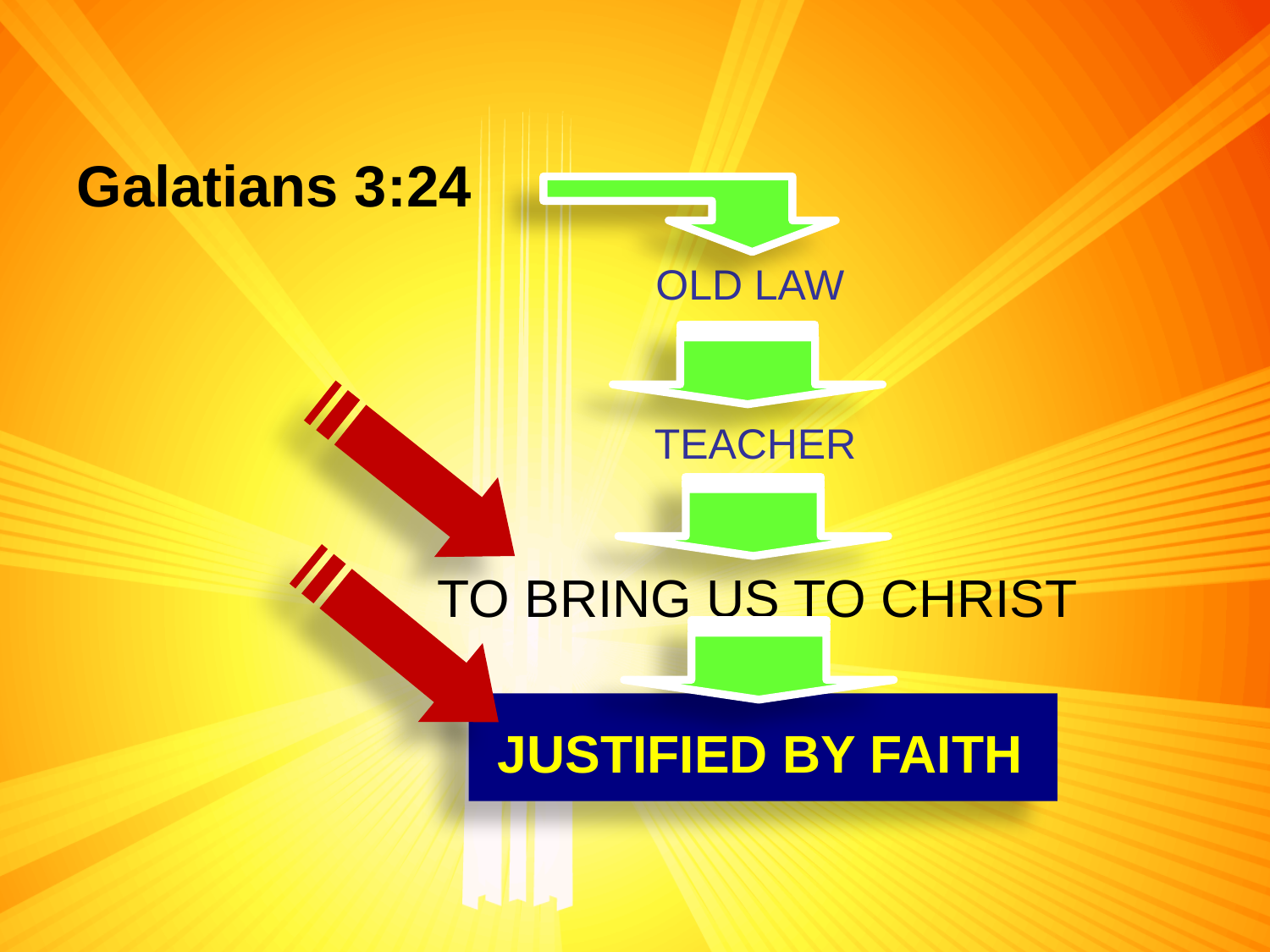

# Galatians 3:24

OLD LAW

TEACHER

TO BRING US TO CHRIST

JUSTIFIED BY FAITH